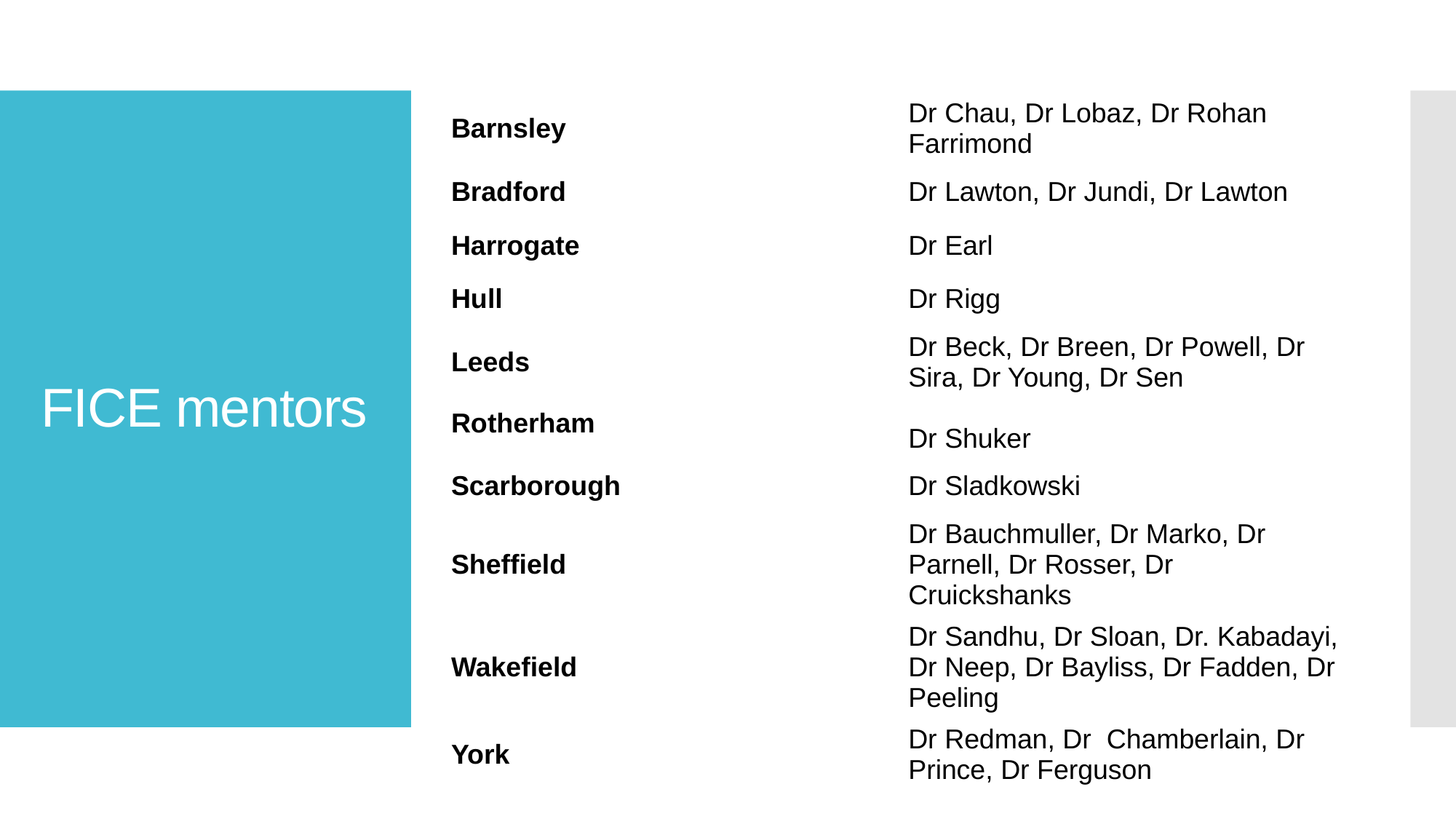

| Barnsley | Dr Chau, Dr Lobaz, Dr Rohan Farrimond |
| --- | --- |
| Bradford | Dr Lawton, Dr Jundi, Dr Lawton |
| Harrogate | Dr Earl |
| Hull | Dr Rigg |
| Leeds Rotherham | Dr Beck, Dr Breen, Dr Powell, Dr Sira, Dr Young, Dr Sen Dr Shuker |
| Scarborough | Dr Sladkowski |
| Sheffield | Dr Bauchmuller, Dr Marko, Dr Parnell, Dr Rosser, Dr Cruickshanks |
| Wakefield | Dr Sandhu, Dr Sloan, Dr. Kabadayi, Dr Neep, Dr Bayliss, Dr Fadden, Dr Peeling |
| York | Dr Redman, Dr Chamberlain, Dr Prince, Dr Ferguson |
# FICE mentors